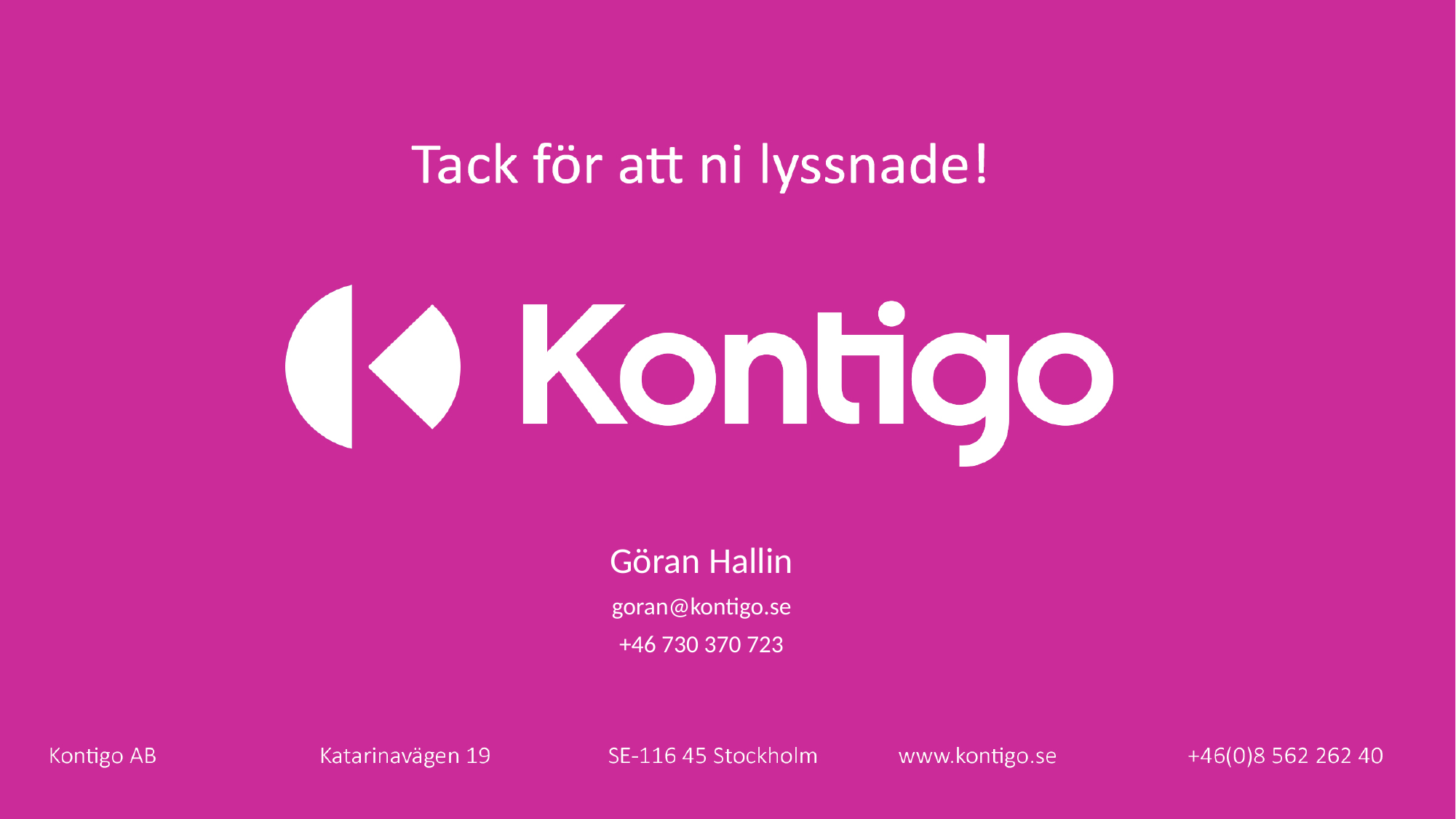

Göran Hallin
goran@kontigo.se
+46 730 370 723